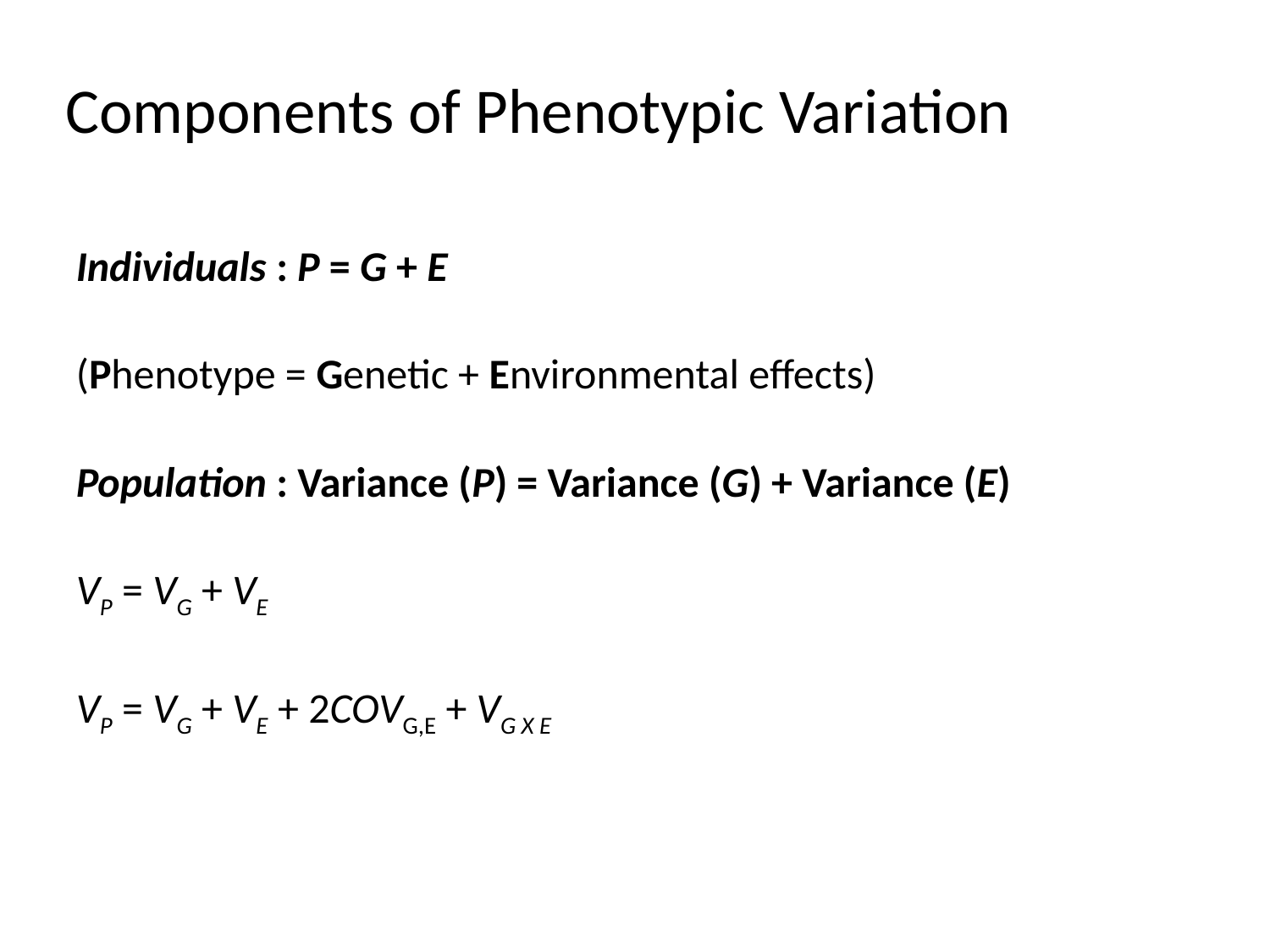

Components of Phenotypic Variation
Individuals : P = G + E

(Phenotype = Genetic + Environmental effects)

Population : Variance (P) = Variance (G) + Variance (E)

VP = VG + VE

VP = VG + VE + 2COVG,E + VG X E